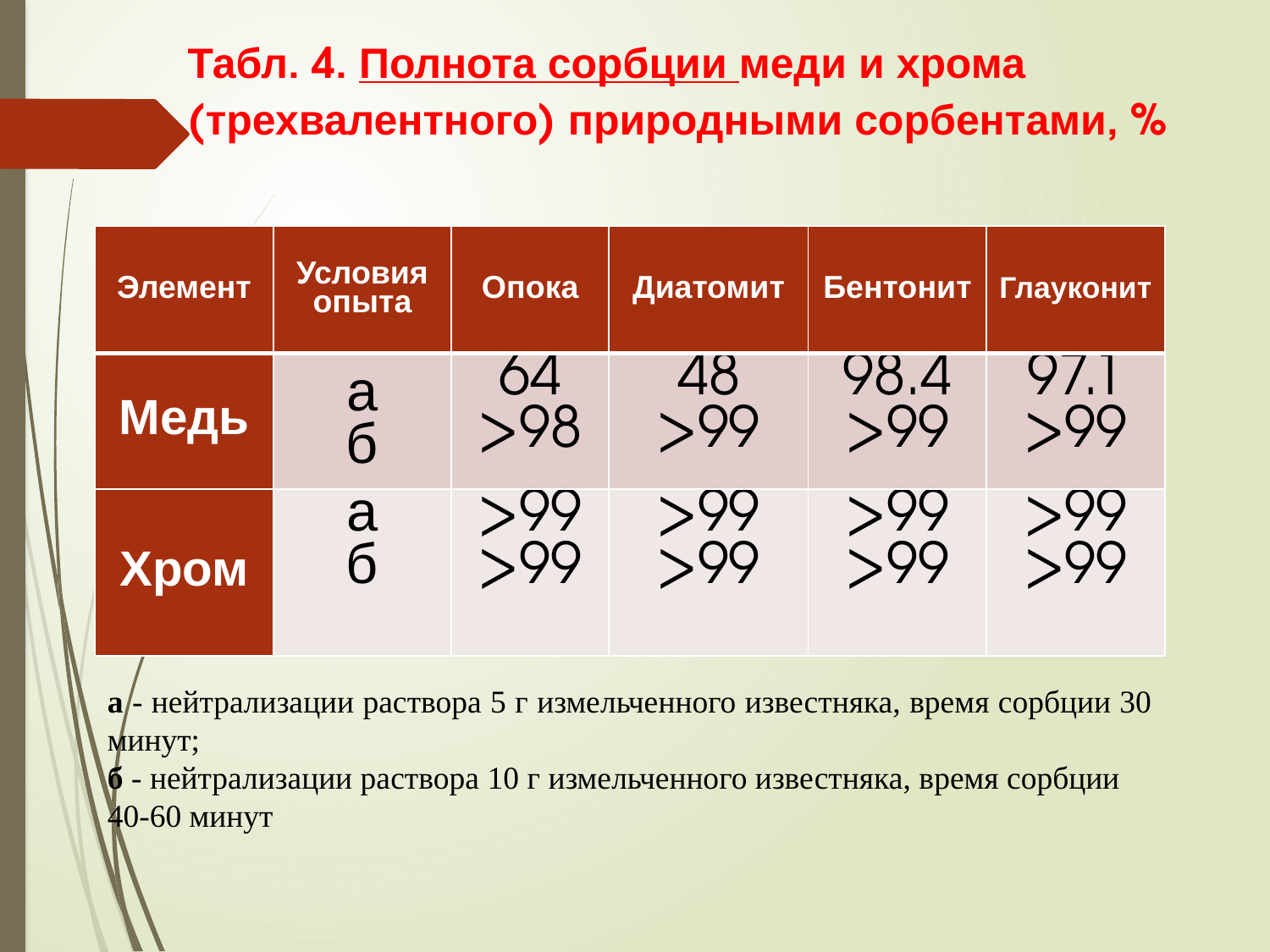

# Табл. 4. Полнота сорбции меди и хрома (трехвалентного) природными сорбентами, %
| Элемент | Условия опыта | Опока | Диатомит | Бентонит | Глауконит |
| --- | --- | --- | --- | --- | --- |
| Медь | а б | 64 >98 | 48 >99 | 98.4 >99 | 97.1 >99 |
| Хром | а б | >99 >99 | >99 >99 | >99 >99 | >99 >99 |
а - нейтрализации раствора 5 г измельченного известняка, время сорбции 30 минут;
б - нейтрализации раствора 10 г измельченного известняка, время сорбции 40-60 минут